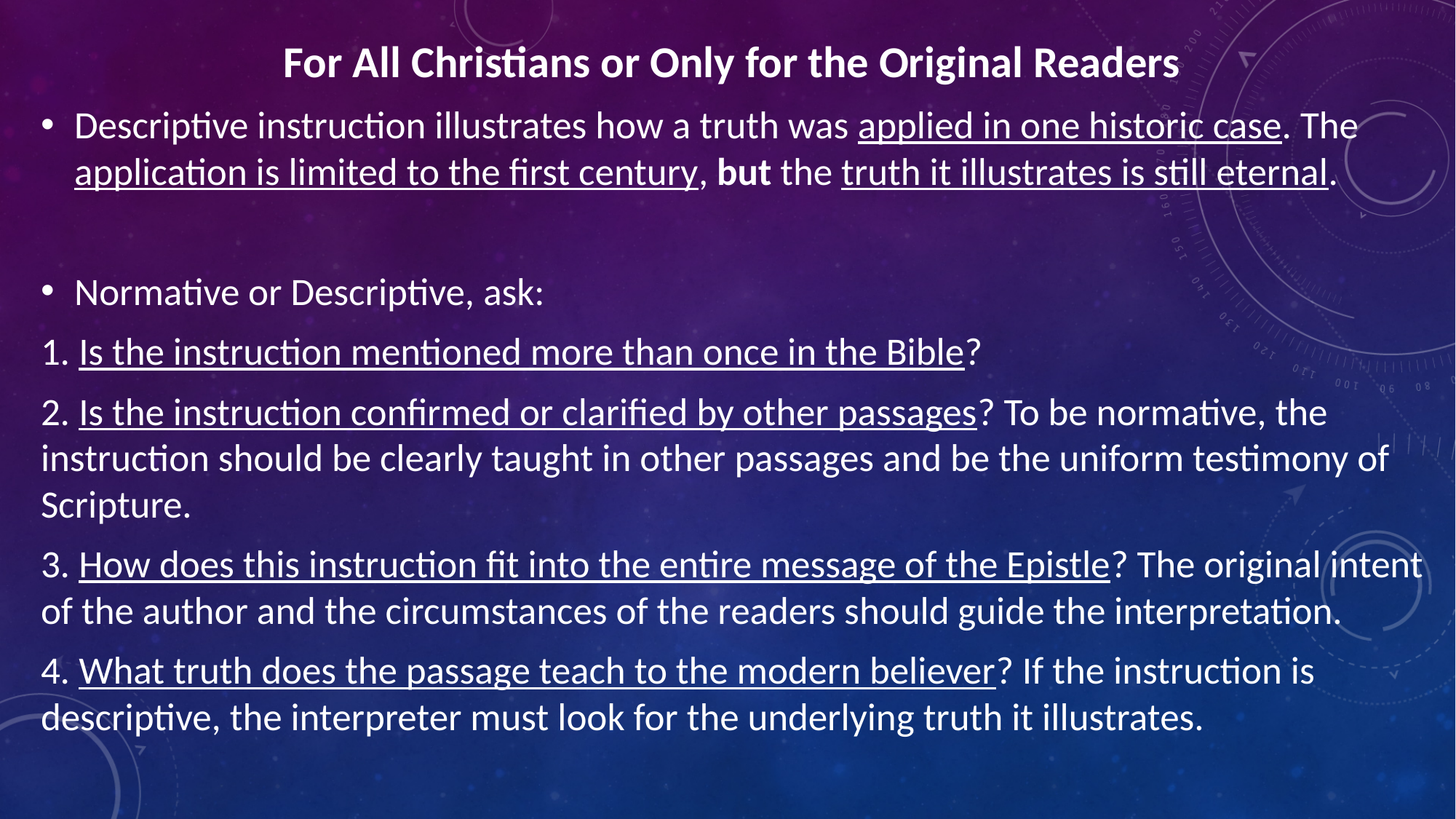

For All Christians or Only for the Original Readers
Descriptive instruction illustrates how a truth was applied in one historic case. The application is limited to the first century, but the truth it illustrates is still eternal.

Normative or Descriptive, ask:
1. Is the instruction mentioned more than once in the Bible?
2. Is the instruction confirmed or clarified by other passages? To be normative, the instruction should be clearly taught in other passages and be the uniform testimony of Scripture.
3. How does this instruction fit into the entire message of the Epistle? The original intent of the author and the circumstances of the readers should guide the interpretation.
4. What truth does the passage teach to the modern believer? If the instruction is descriptive, the interpreter must look for the underlying truth it illustrates.